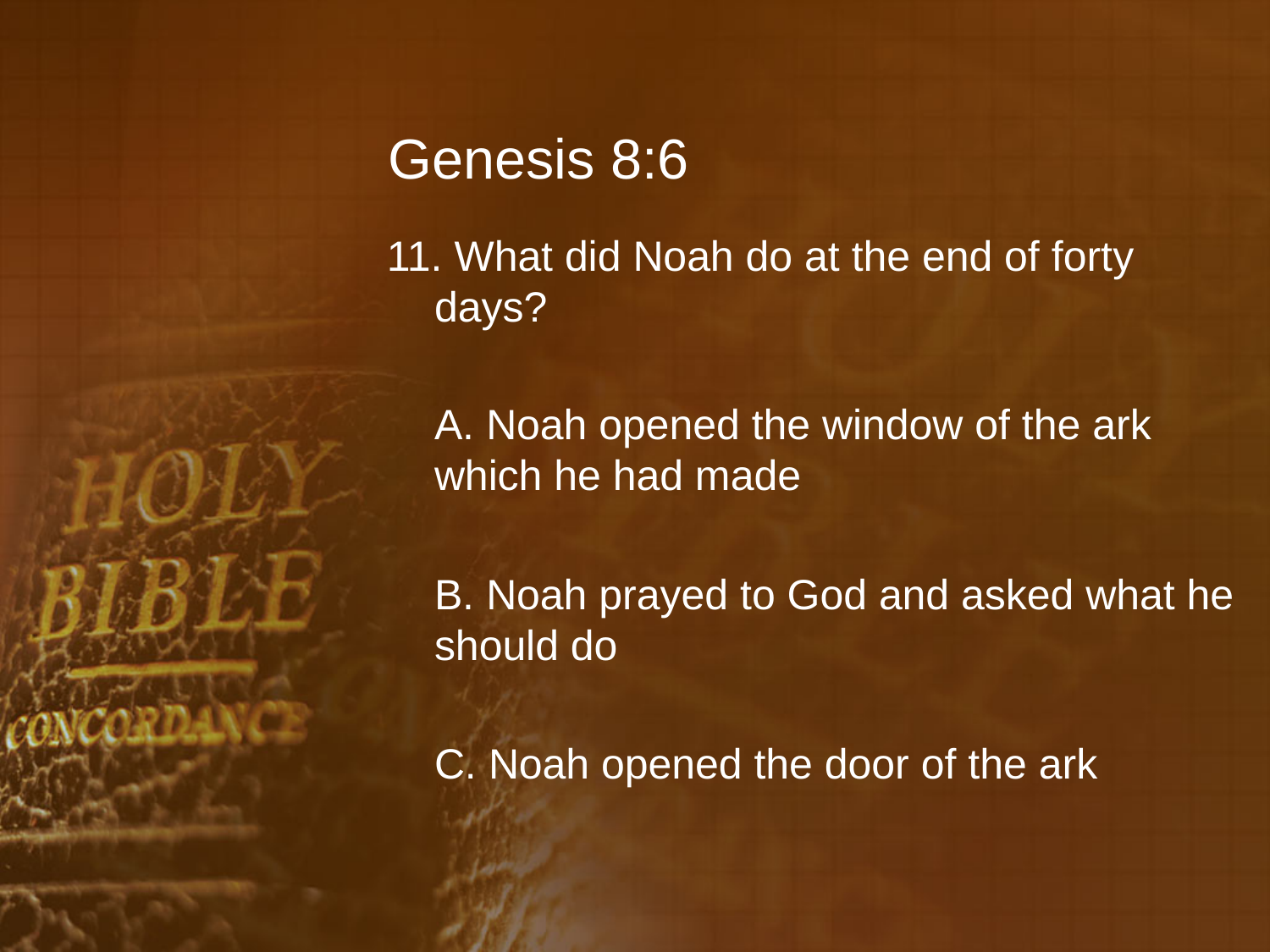

# Genesis 8:6
11. What did Noah do at the end of forty days?

 	A. Noah opened the window of the ark which he had made

	B. Noah prayed to God and asked what he should do

	C. Noah opened the door of the ark